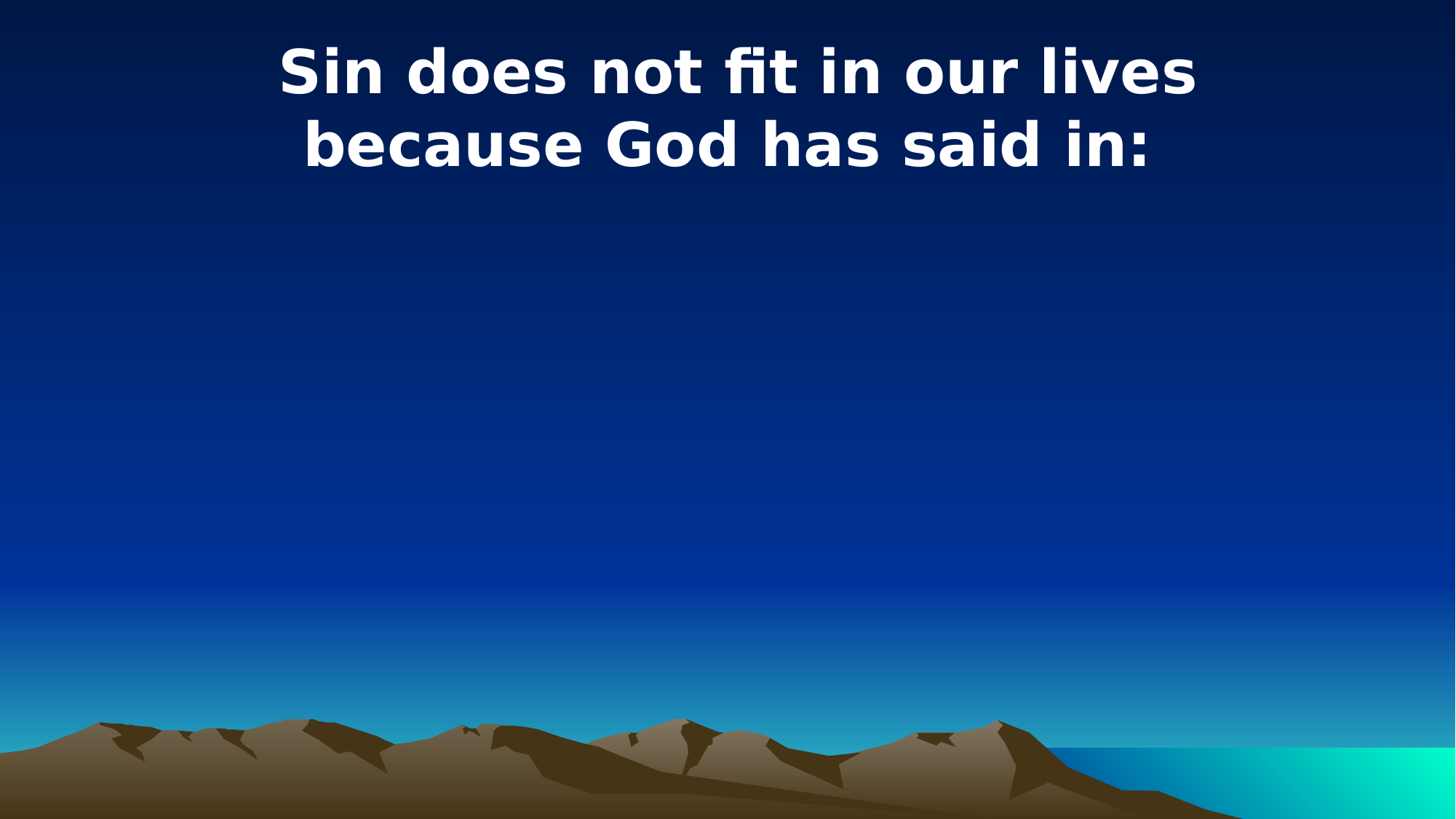

Sin does not fit in our lives because God has said in: